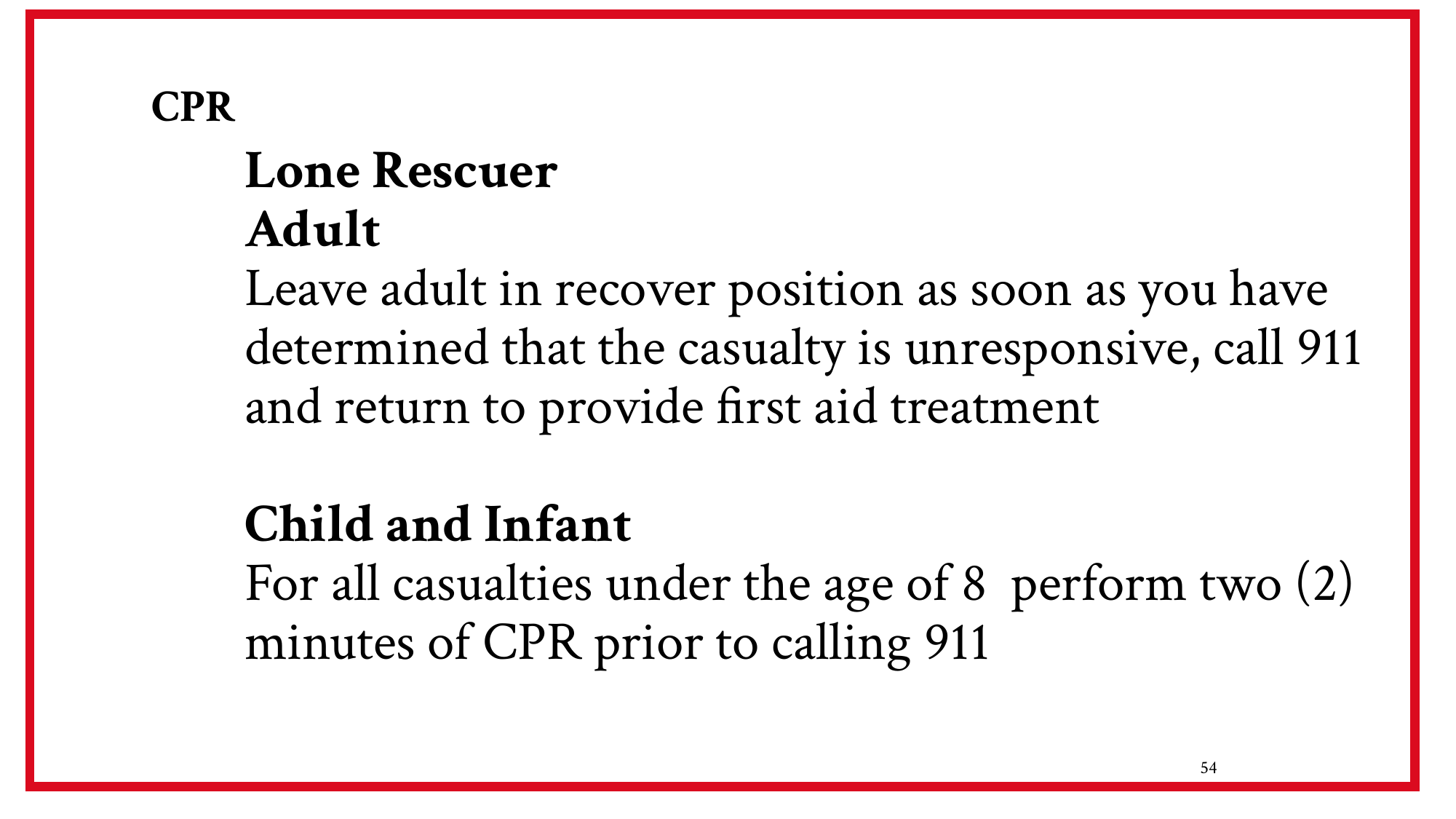

# CPR
Lone Rescuer
Adult
Leave adult in recover position as soon as you have determined that the casualty is unresponsive, call 911 and return to provide first aid treatment

Child and Infant
For all casualties under the age of 8  perform two (2) minutes of CPR prior to calling 911
54